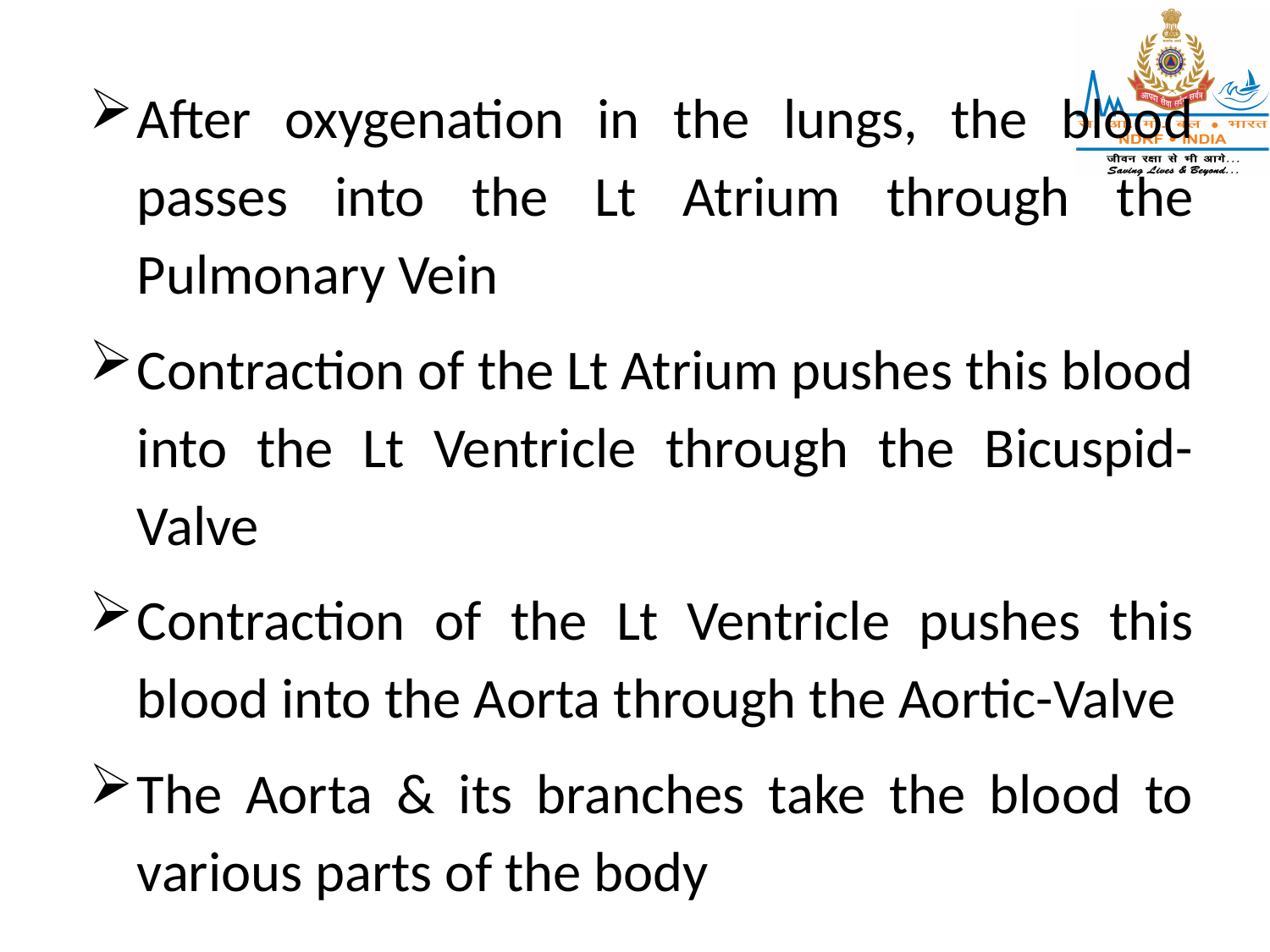

After oxygenation in the lungs, the blood passes into the Lt Atrium through the Pulmonary Vein
Contraction of the Lt Atrium pushes this blood into the Lt Ventricle through the Bicuspid-Valve
Contraction of the Lt Ventricle pushes this blood into the Aorta through the Aortic-Valve
The Aorta & its branches take the blood to various parts of the body